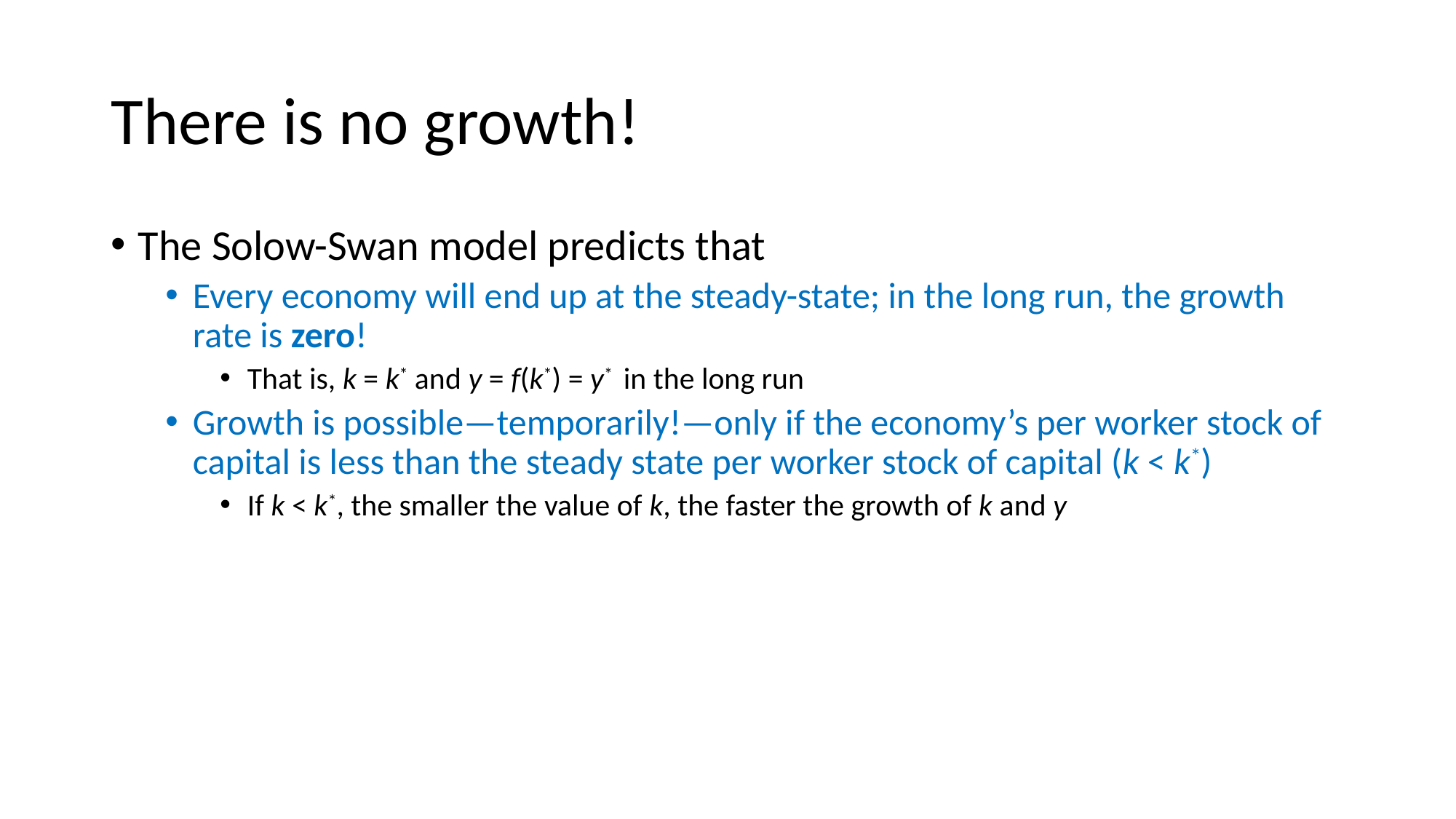

# There is no growth!
The Solow-Swan model predicts that
Every economy will end up at the steady-state; in the long run, the growth rate is zero!
That is, k = k* and y = f(k*) = y*  in the long run
Growth is possible—temporarily!—only if the economy’s per worker stock of capital is less than the steady state per worker stock of capital (k < k*)
If k < k*, the smaller the value of k, the faster the growth of k and y